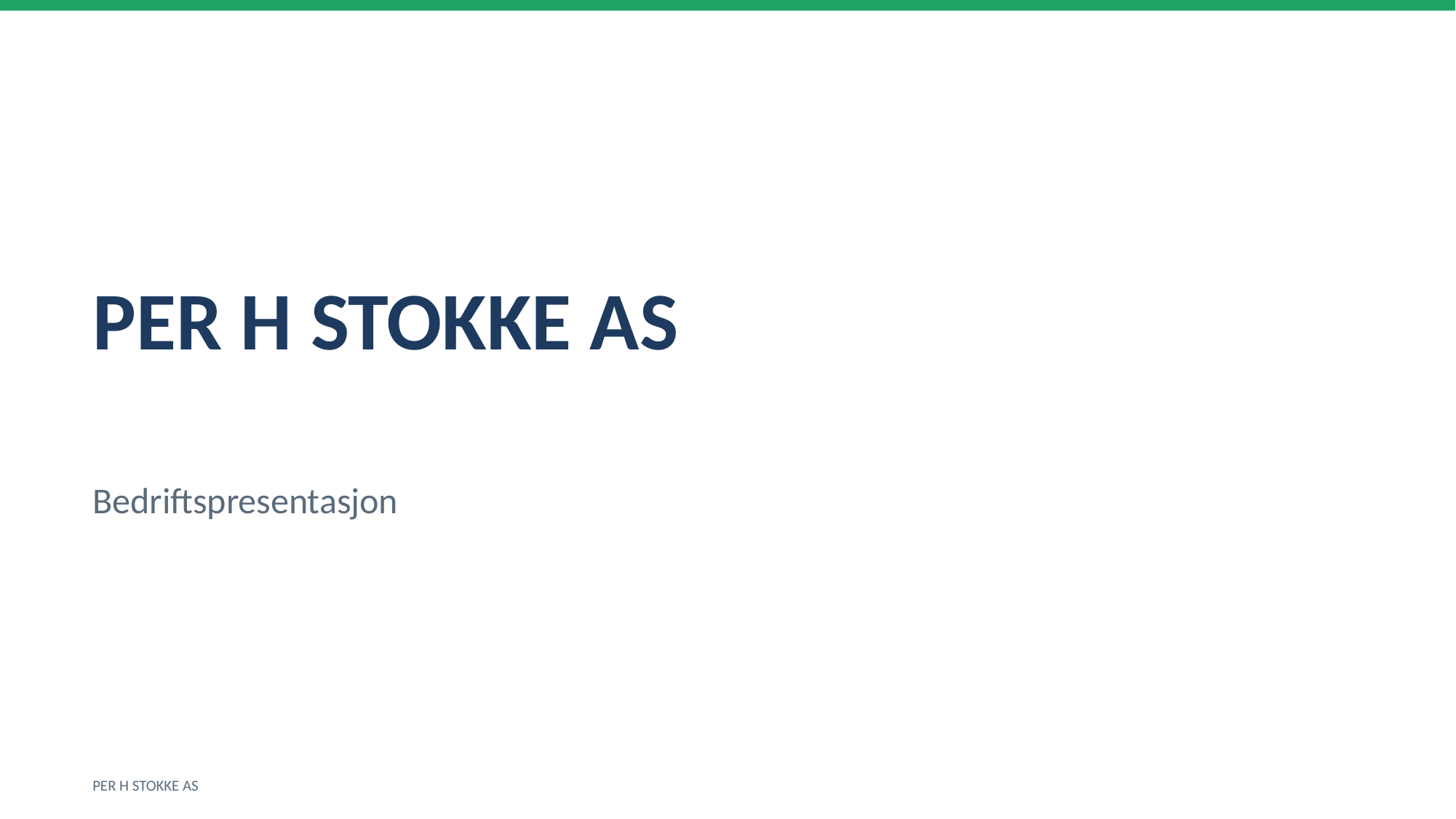

PER H STOKKE AS
Bedriftspresentasjon
PER H STOKKE AS